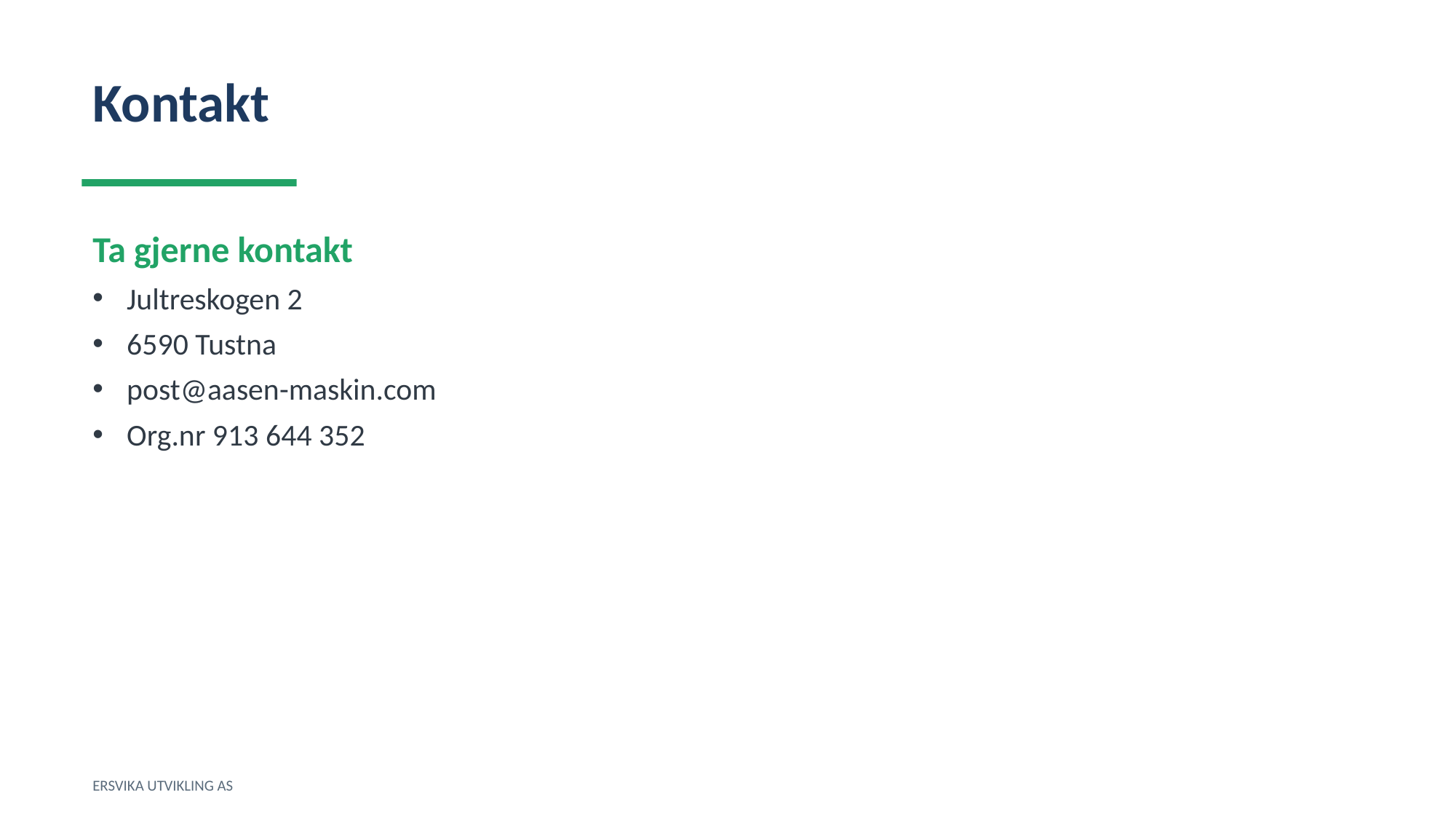

Kontakt

Ta gjerne kontakt
Jultreskogen 2
6590 Tustna
post@aasen-maskin.com
Org.nr 913 644 352
ERSVIKA UTVIKLING AS